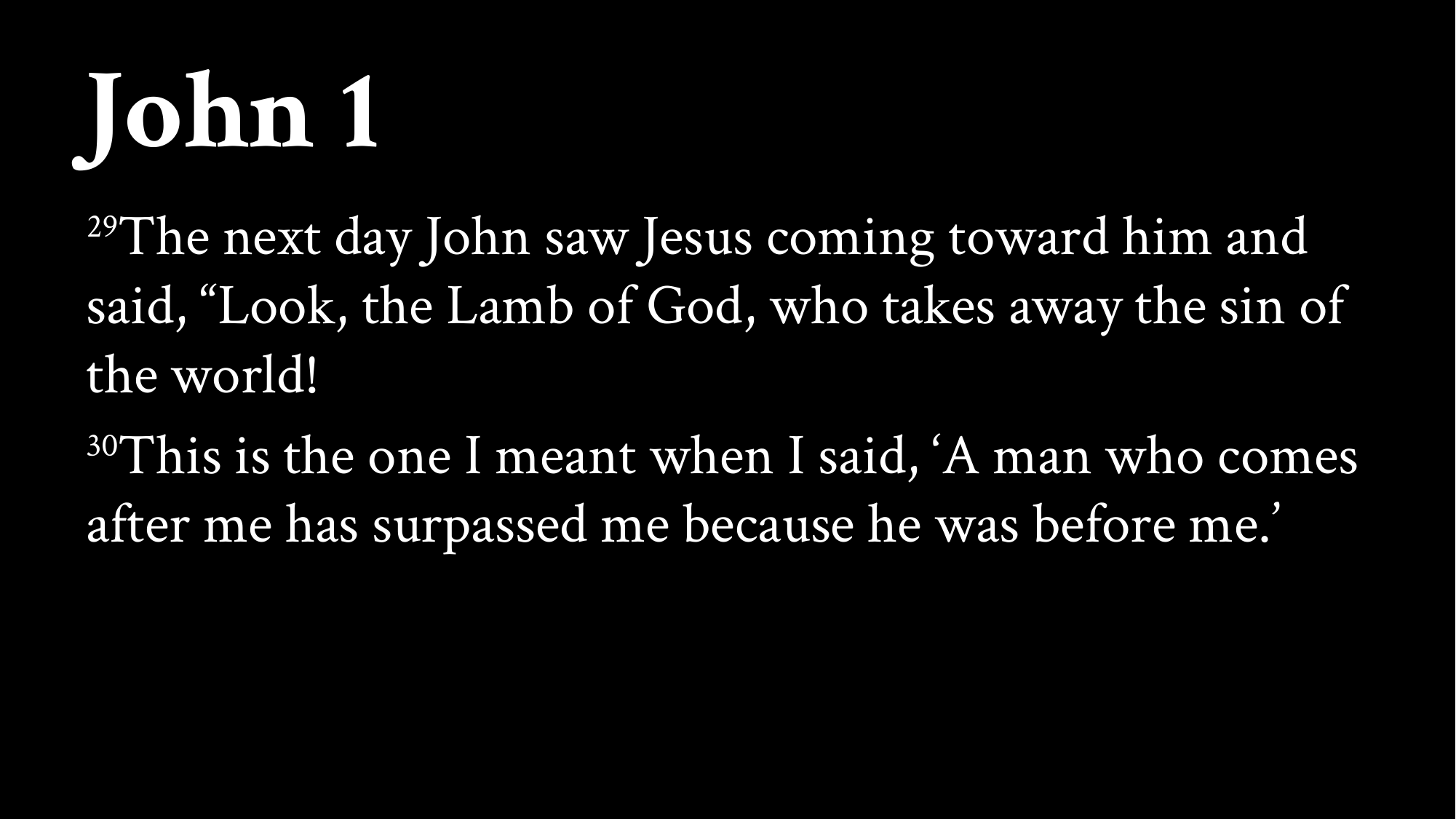

# John 1
29The next day John saw Jesus coming toward him and said, “Look, the Lamb of God, who takes away the sin of the world!
30This is the one I meant when I said, ‘A man who comes after me has surpassed me because he was before me.’